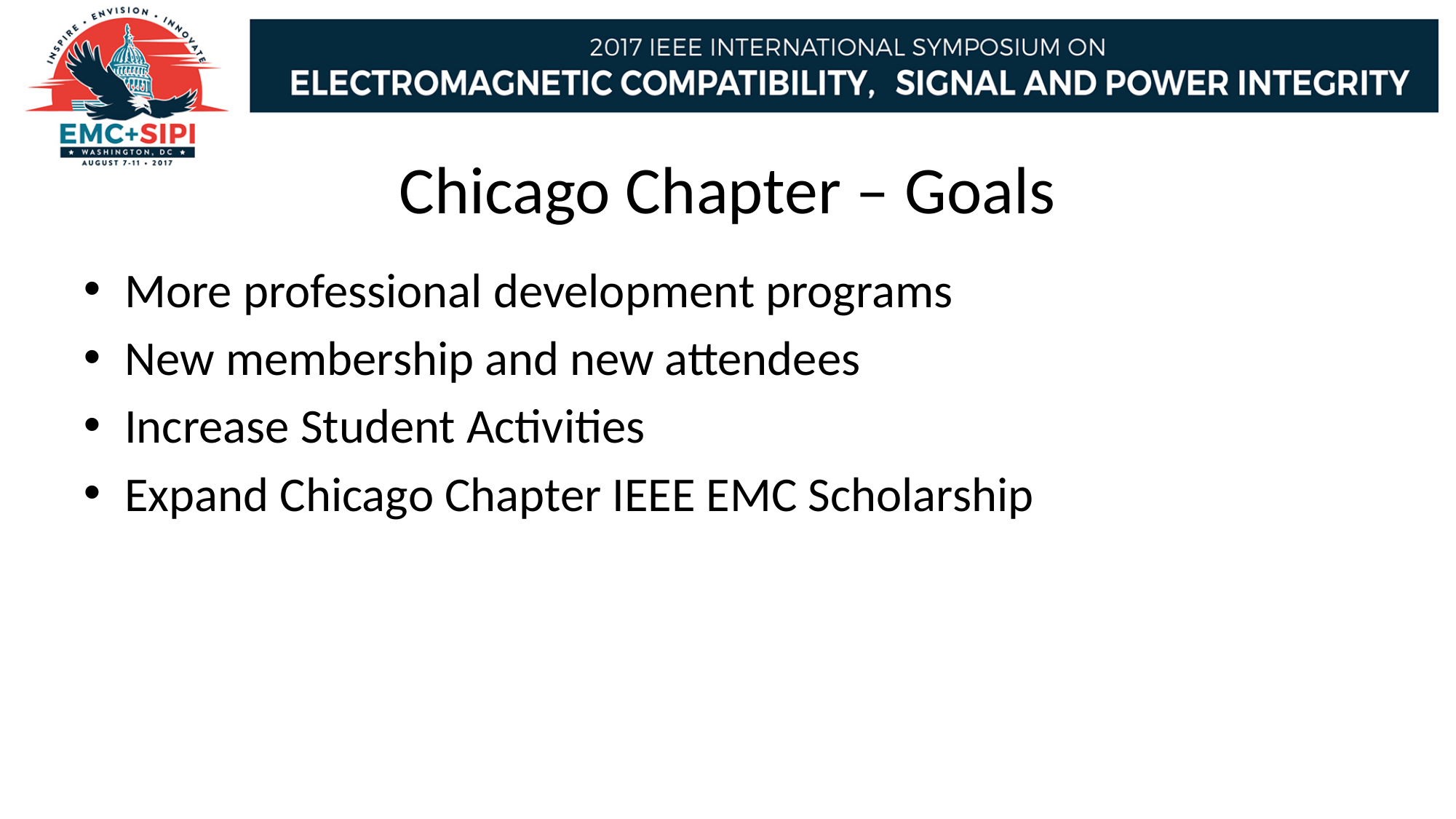

# Chicago Chapter – Goals
More professional development programs
New membership and new attendees
Increase Student Activities
Expand Chicago Chapter IEEE EMC Scholarship